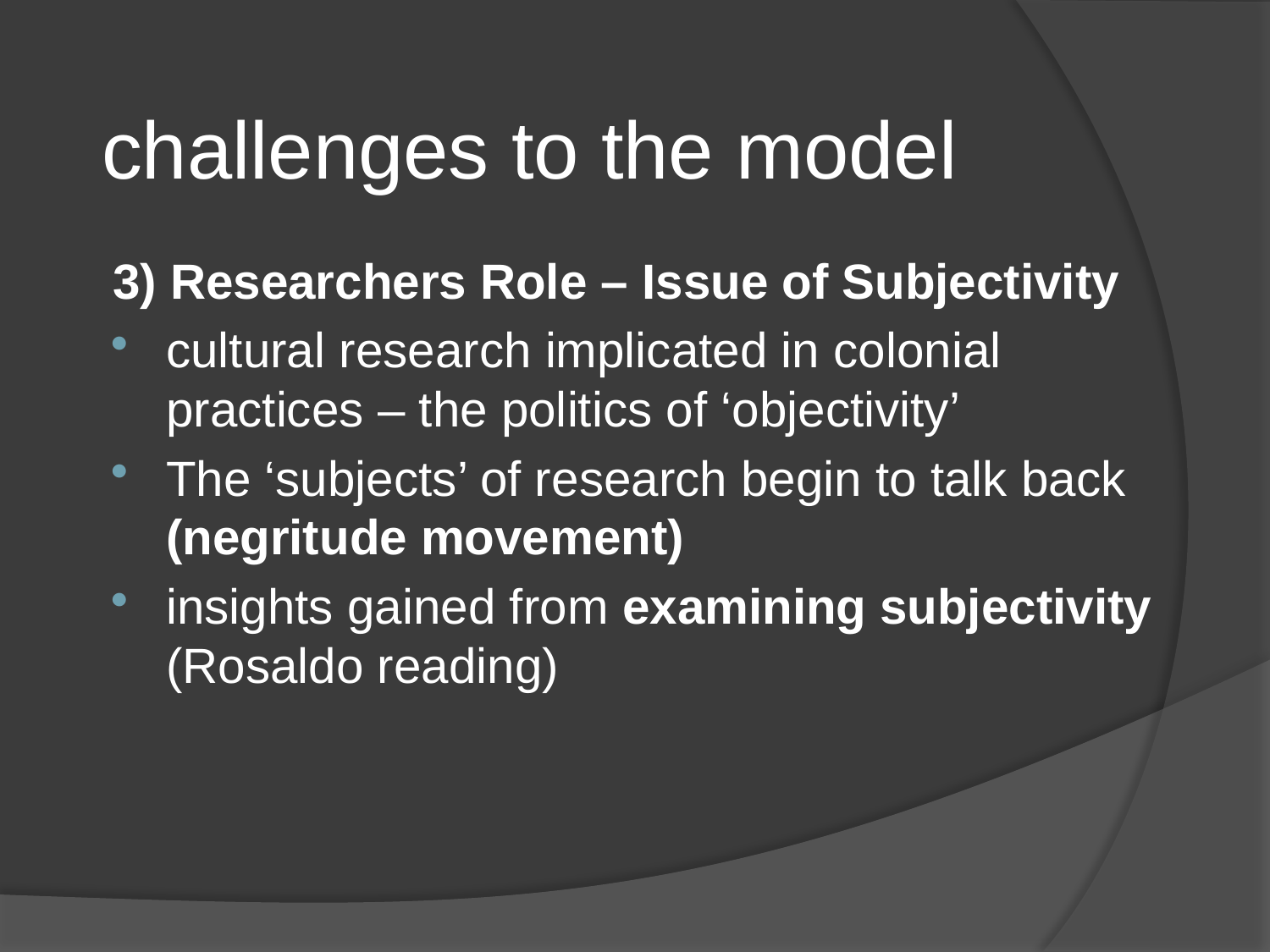

# challenges to the model
3) Researchers Role – Issue of Subjectivity
cultural research implicated in colonial practices – the politics of ‘objectivity’
The ‘subjects’ of research begin to talk back (negritude movement)
insights gained from examining subjectivity (Rosaldo reading)